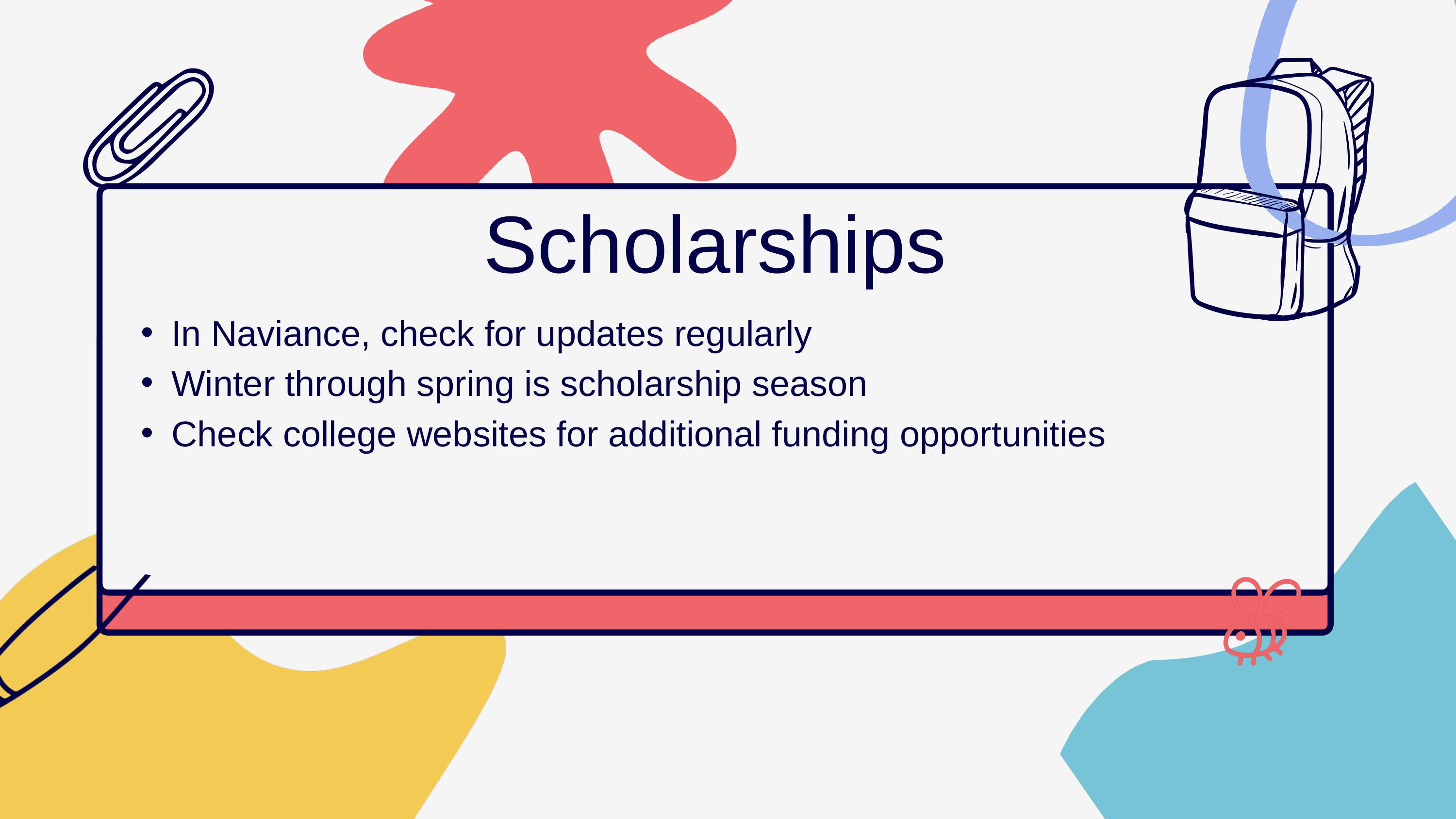

Scholarships
In Naviance, check for updates regularly
Winter through spring is scholarship season
Check college websites for additional funding opportunities